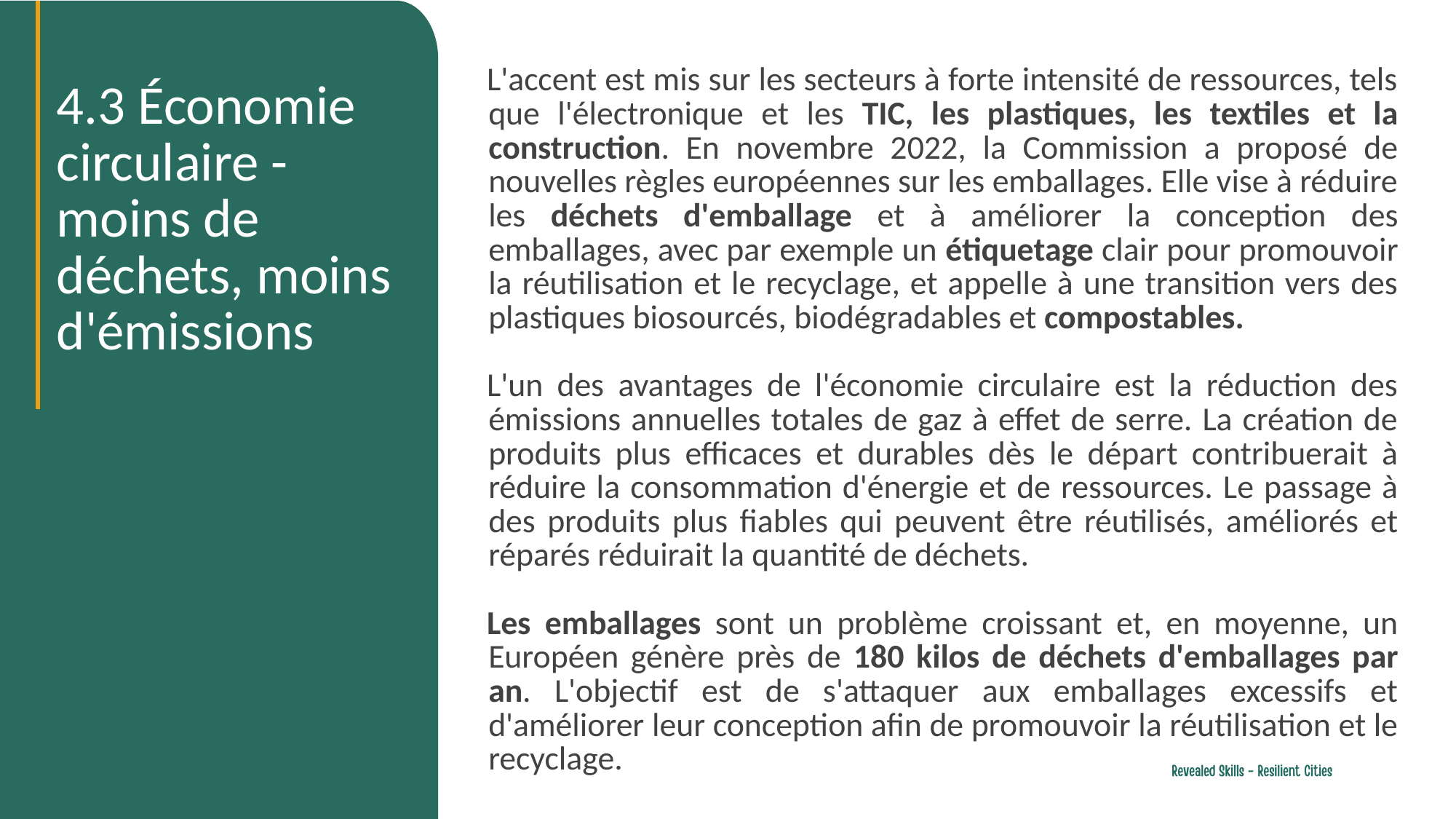

L'accent est mis sur les secteurs à forte intensité de ressources, tels que l'électronique et les TIC, les plastiques, les textiles et la construction. En novembre 2022, la Commission a proposé de nouvelles règles européennes sur les emballages. Elle vise à réduire les déchets d'emballage et à améliorer la conception des emballages, avec par exemple un étiquetage clair pour promouvoir la réutilisation et le recyclage, et appelle à une transition vers des plastiques biosourcés, biodégradables et compostables.

L'un des avantages de l'économie circulaire est la réduction des émissions annuelles totales de gaz à effet de serre. La création de produits plus efficaces et durables dès le départ contribuerait à réduire la consommation d'énergie et de ressources. Le passage à des produits plus fiables qui peuvent être réutilisés, améliorés et réparés réduirait la quantité de déchets.

Les emballages sont un problème croissant et, en moyenne, un Européen génère près de 180 kilos de déchets d'emballages par an. L'objectif est de s'attaquer aux emballages excessifs et d'améliorer leur conception afin de promouvoir la réutilisation et le recyclage.
4.3 Économie circulaire - moins de déchets, moins d'émissions